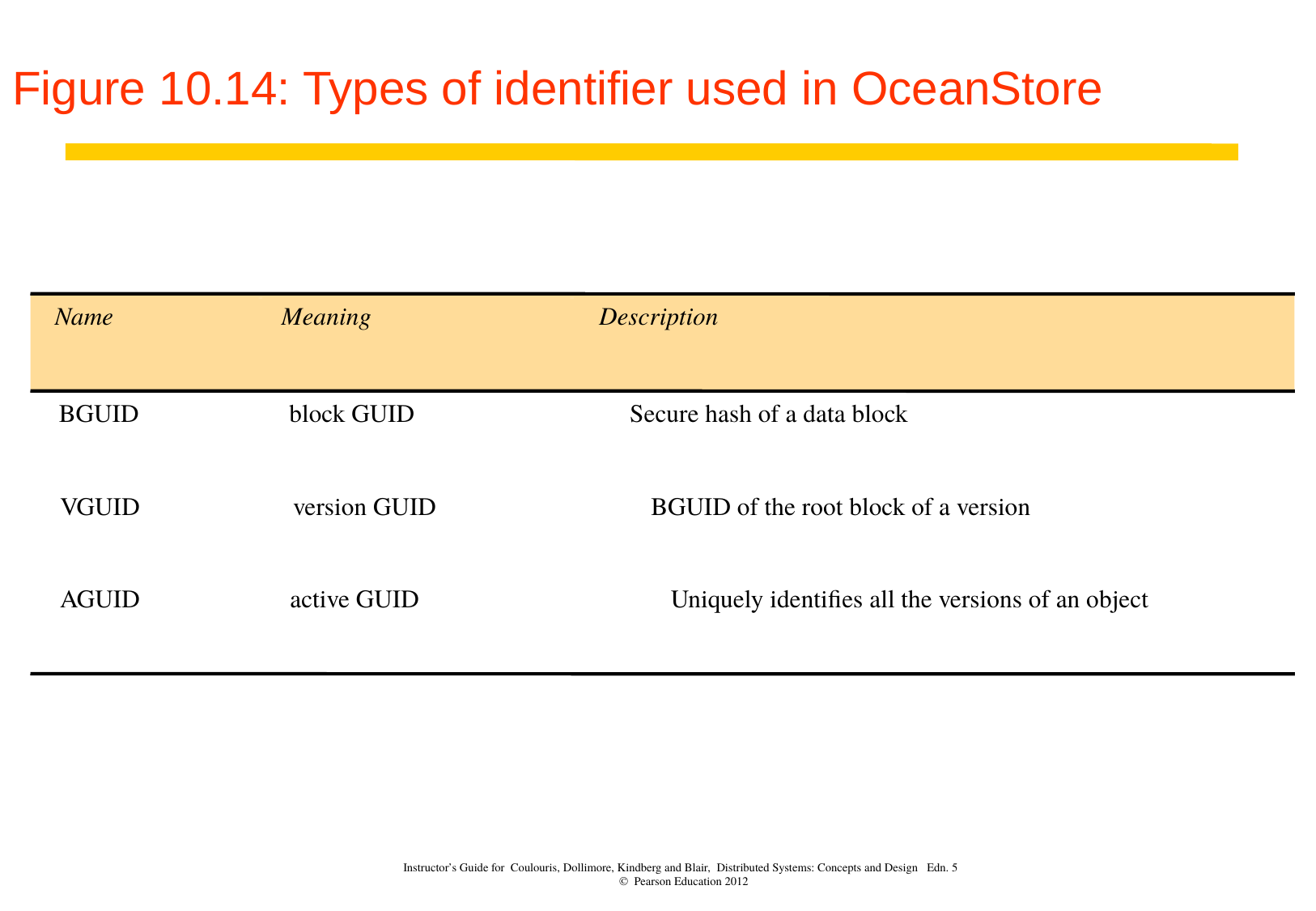

# Figure 10.14: Types of identifier used in OceanStore

Name
Meaning
Description
BGUID
block GUID
Secure hash of a data block
VGUID
version GUID
BGUID of the root block of a version
AGUID
active GUID
Uniquely identifies all the versions of an object

Instructor’s Guide for  Coulouris, Dollimore, Kindberg and Blair,  Distributed Systems: Concepts and Design   Edn. 5
©  Pearson Education 2012